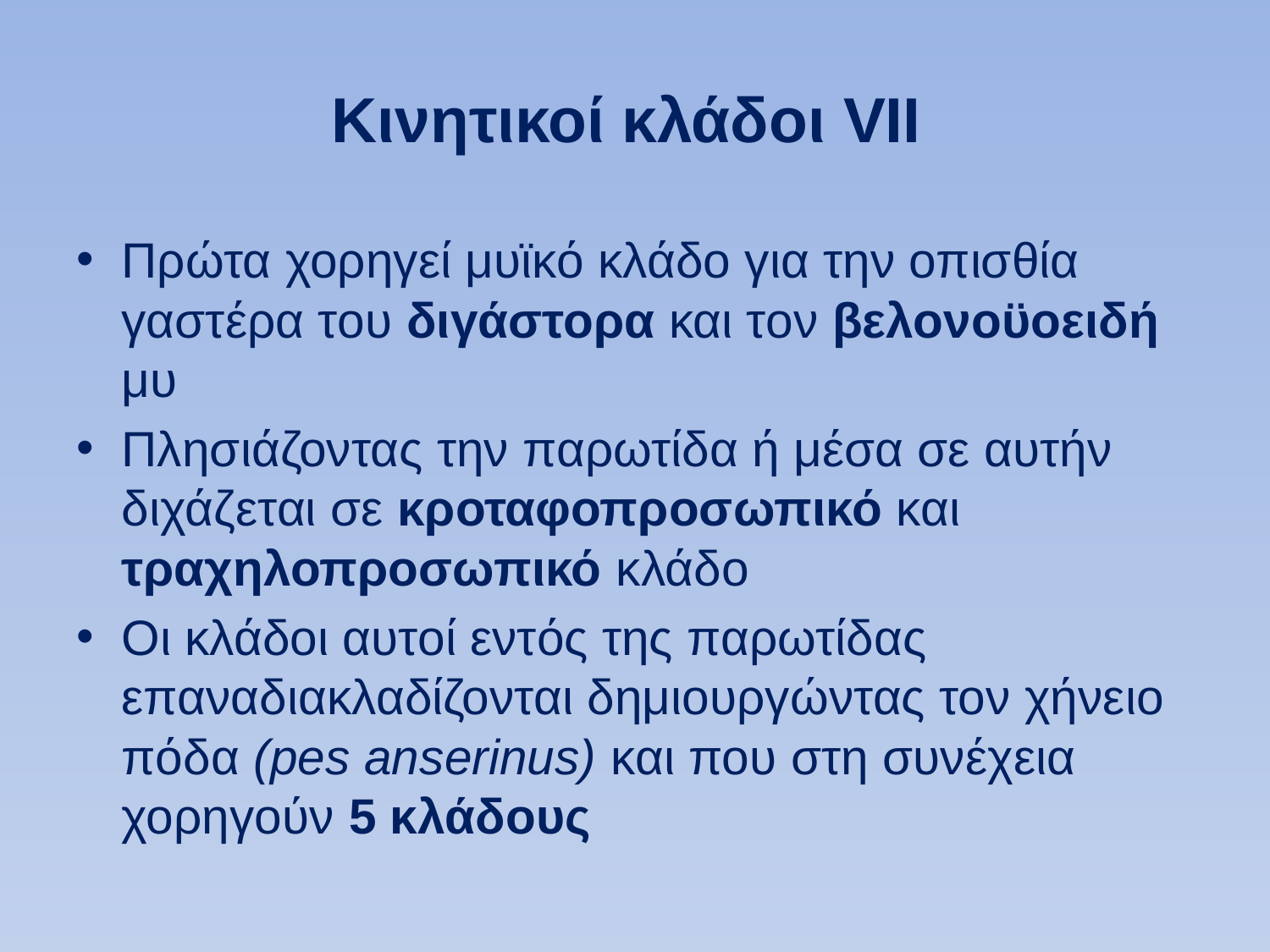

# Κινητικοί κλάδοι VII
Πρώτα χορηγεί μυϊκό κλάδο για την οπισθία γαστέρα του διγάστορα και τον βελονοϋοειδή μυ
Πλησιάζοντας την παρωτίδα ή μέσα σε αυτήν  διχάζεται σε κροταφοπροσωπικό και τραχηλοπροσωπικό κλάδο
Οι κλάδοι αυτοί εντός της παρωτίδας επαναδιακλαδίζονται δημιουργώντας τον χήνειο πόδα (pes anserinus) και που στη συνέχεια χορηγούν 5 κλάδους